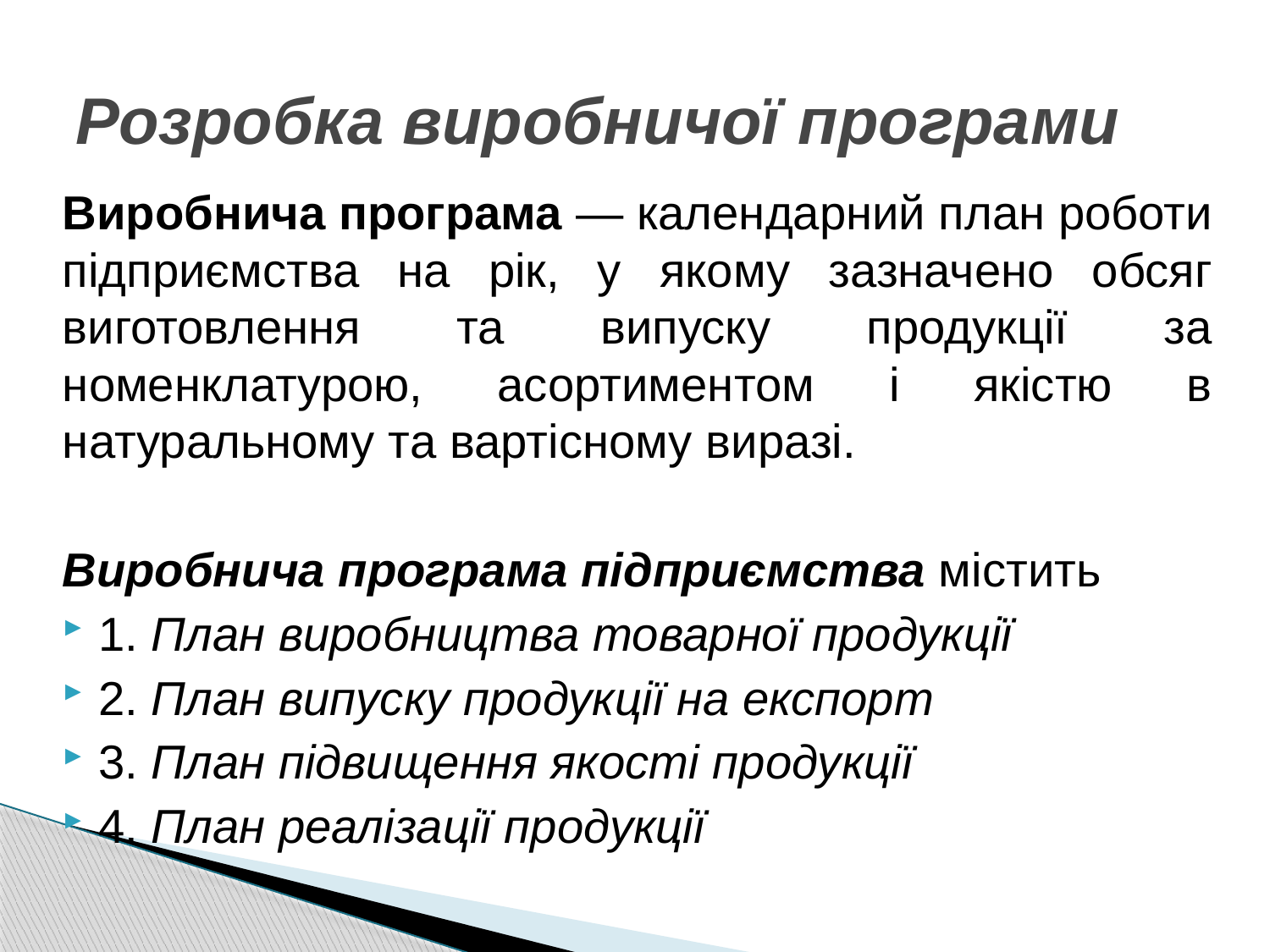

# Розробка виробничої програми
Виробнича програма — календарний план роботи підприємства на рік, у якому зазначено обсяг виготовлення та випуску продукції за номенклатурою, асортиментом і якістю в натуральному та вартісному виразі.

Виробнича програма підприємства містить
1. План виробництва товарної продукції
2. План випуску продукції на експорт
3. План підвищення якості продукції
4. План реалізації продукції